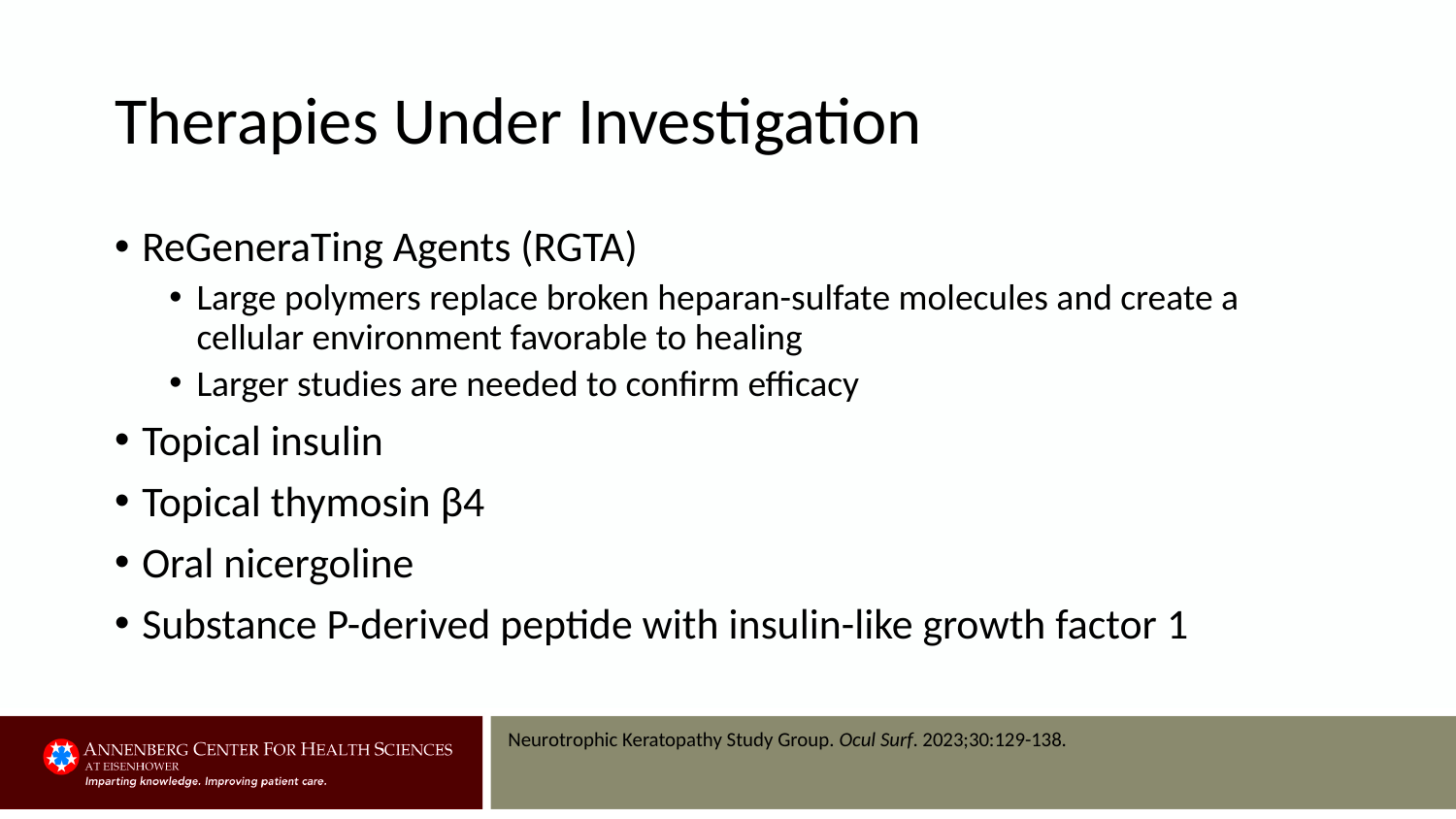

# Therapies Under Investigation
ReGeneraTing Agents (RGTA)
Large polymers replace broken heparan-sulfate molecules and create a cellular environment favorable to healing
Larger studies are needed to confirm efficacy
Topical insulin
Topical thymosin β4
Oral nicergoline
Substance P-derived peptide with insulin-like growth factor 1

Neurotrophic Keratopathy Study Group. Ocul Surf. 2023;30:129-138.